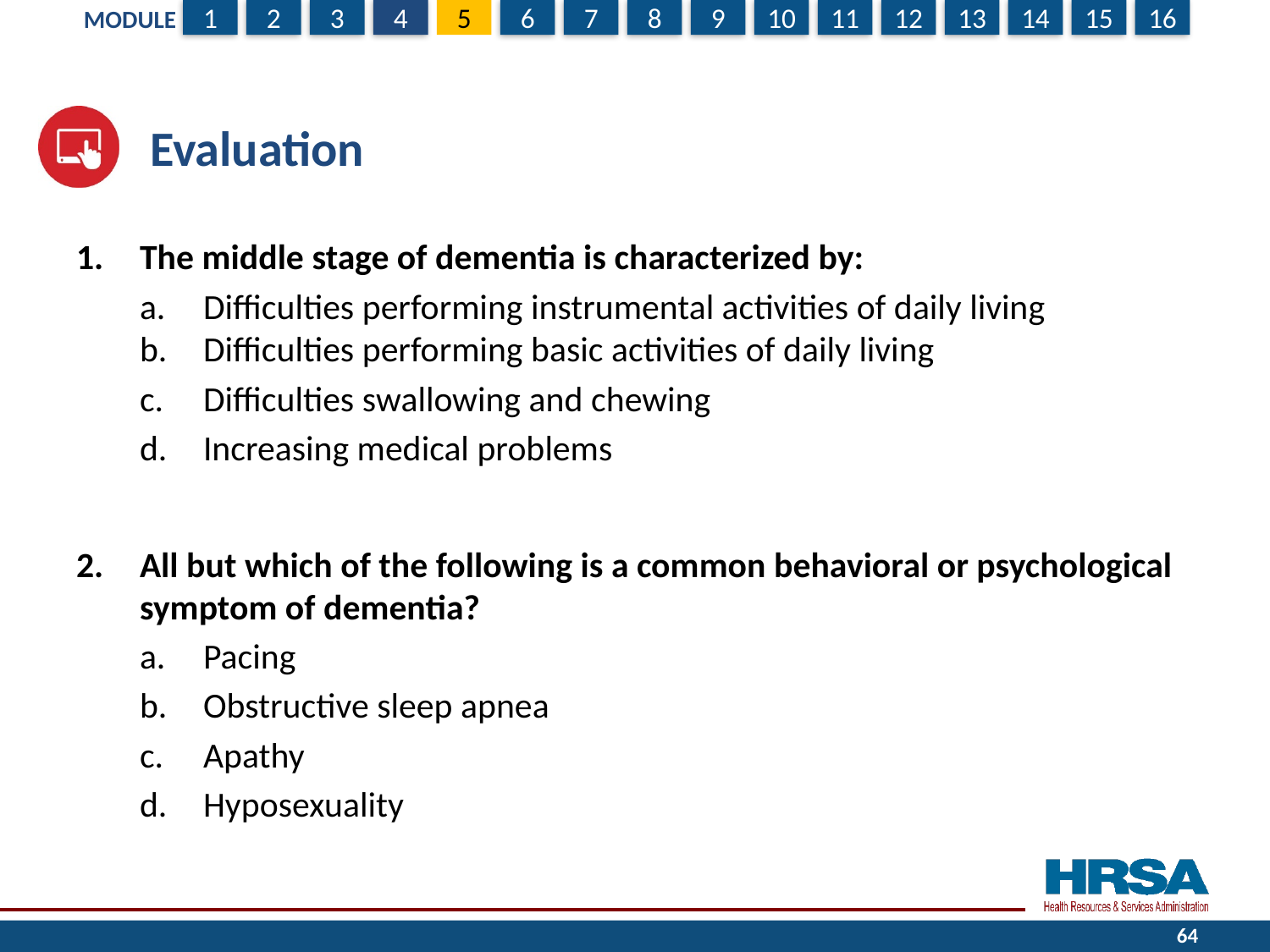

# Evaluation
The middle stage of dementia is characterized by:
Difficulties performing instrumental activities of daily living
Difficulties performing basic activities of daily living
Difficulties swallowing and chewing
Increasing medical problems

All but which of the following is a common behavioral or psychological symptom of dementia?
Pacing
Obstructive sleep apnea
Apathy
Hyposexuality